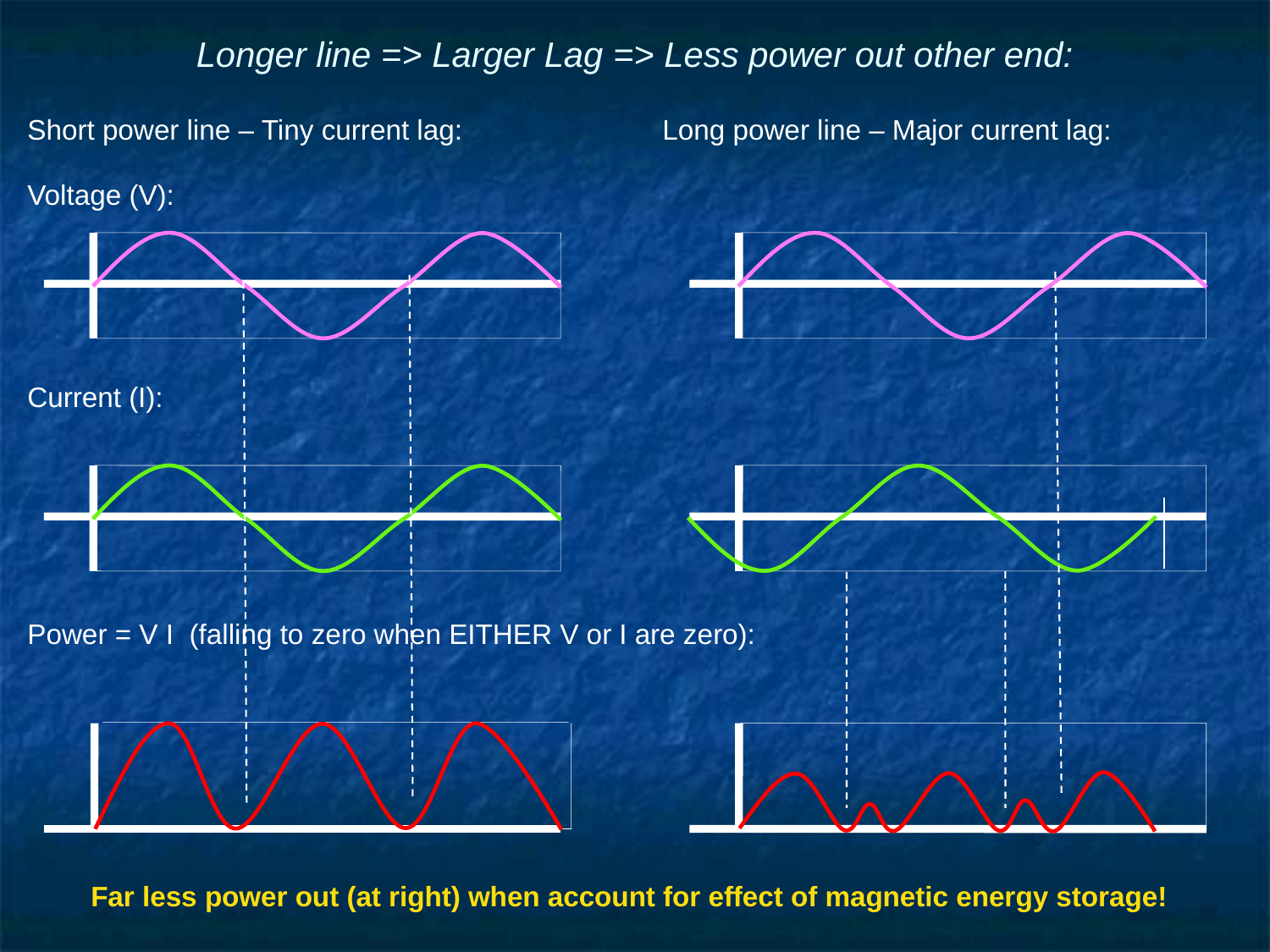

# Longer line => Larger Lag => Less power out other end:
Short power line – Tiny current lag:		Long power line – Major current lag:

Voltage (V):

Current (I):

Power = V I  (falling to zero when EITHER V or I are zero):

Far less power out (at right) when account for effect of magnetic energy storage!